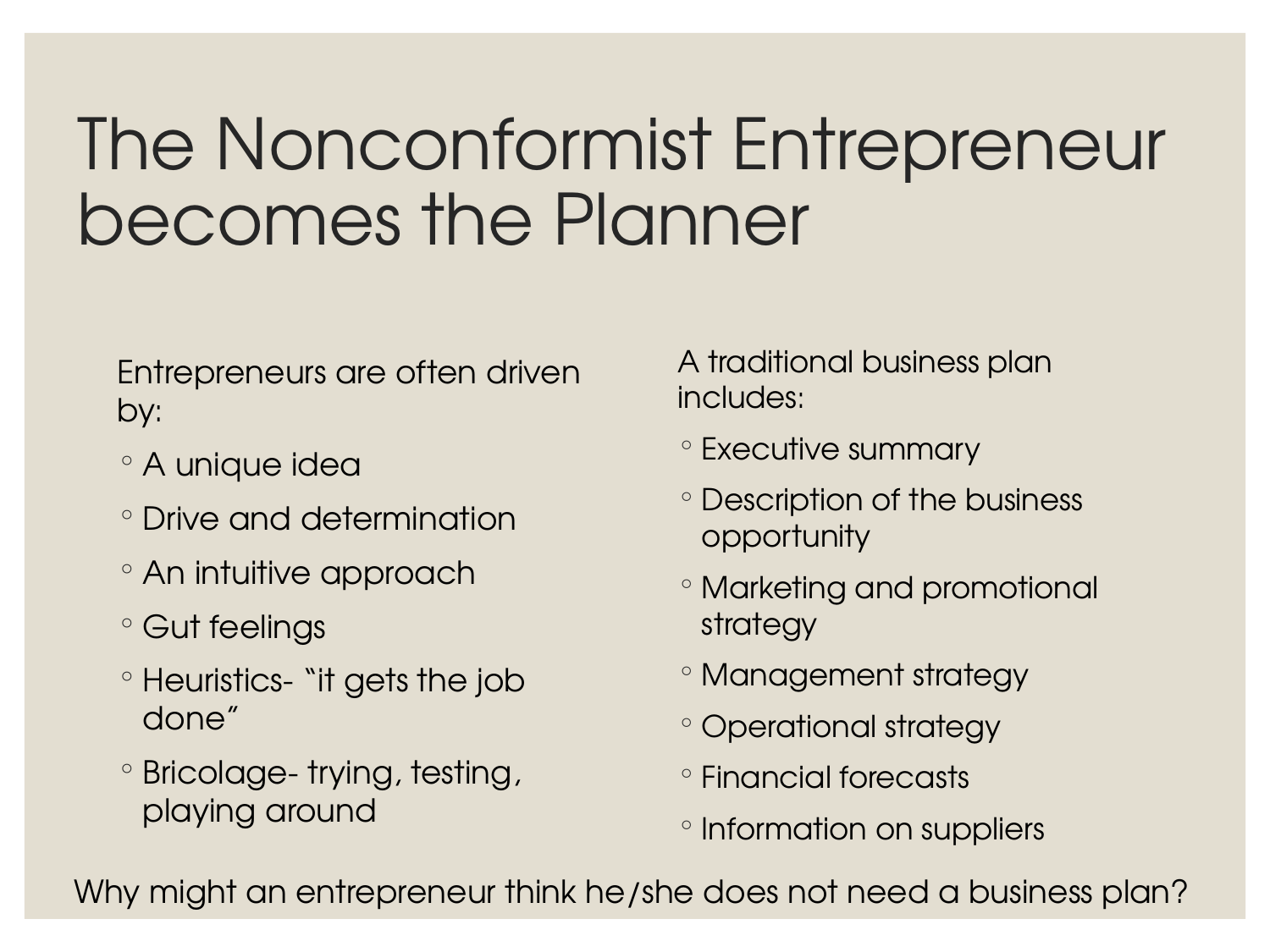

# The Nonconformist Entrepreneur becomes the Planner
A traditional business plan includes:
Executive summary
Description of the business opportunity
Marketing and promotional strategy
Management strategy
Operational strategy
Financial forecasts
Information on suppliers

Entrepreneurs are often driven by:
A unique idea
Drive and determination
An intuitive approach
Gut feelings
Heuristics- “it gets the job done”
Bricolage- trying, testing, playing around

Why might an entrepreneur think he/she does not need a business plan?